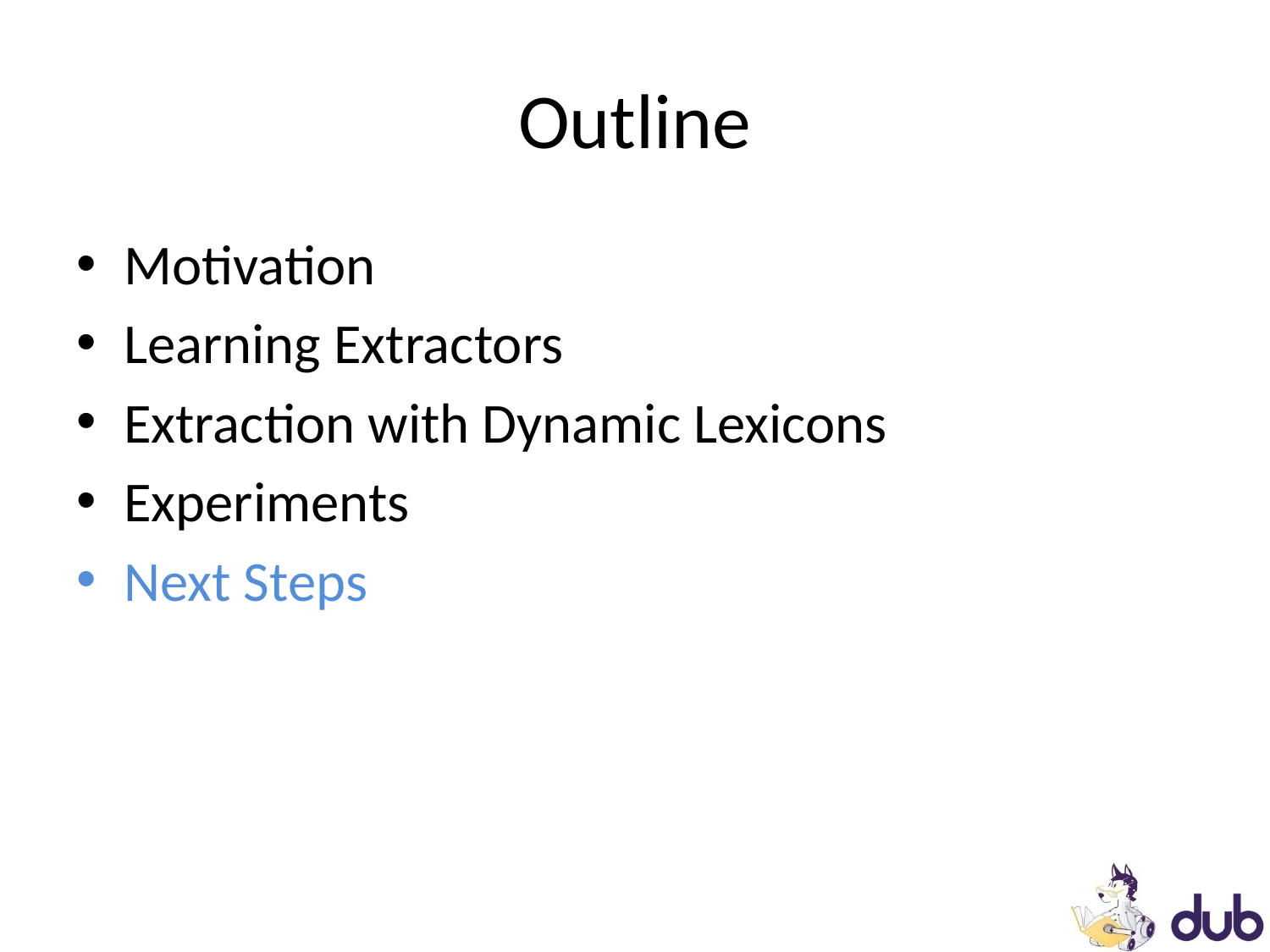

# Outline
Motivation
Learning Extractors
Extraction with Dynamic Lexicons
Experiments
Next Steps